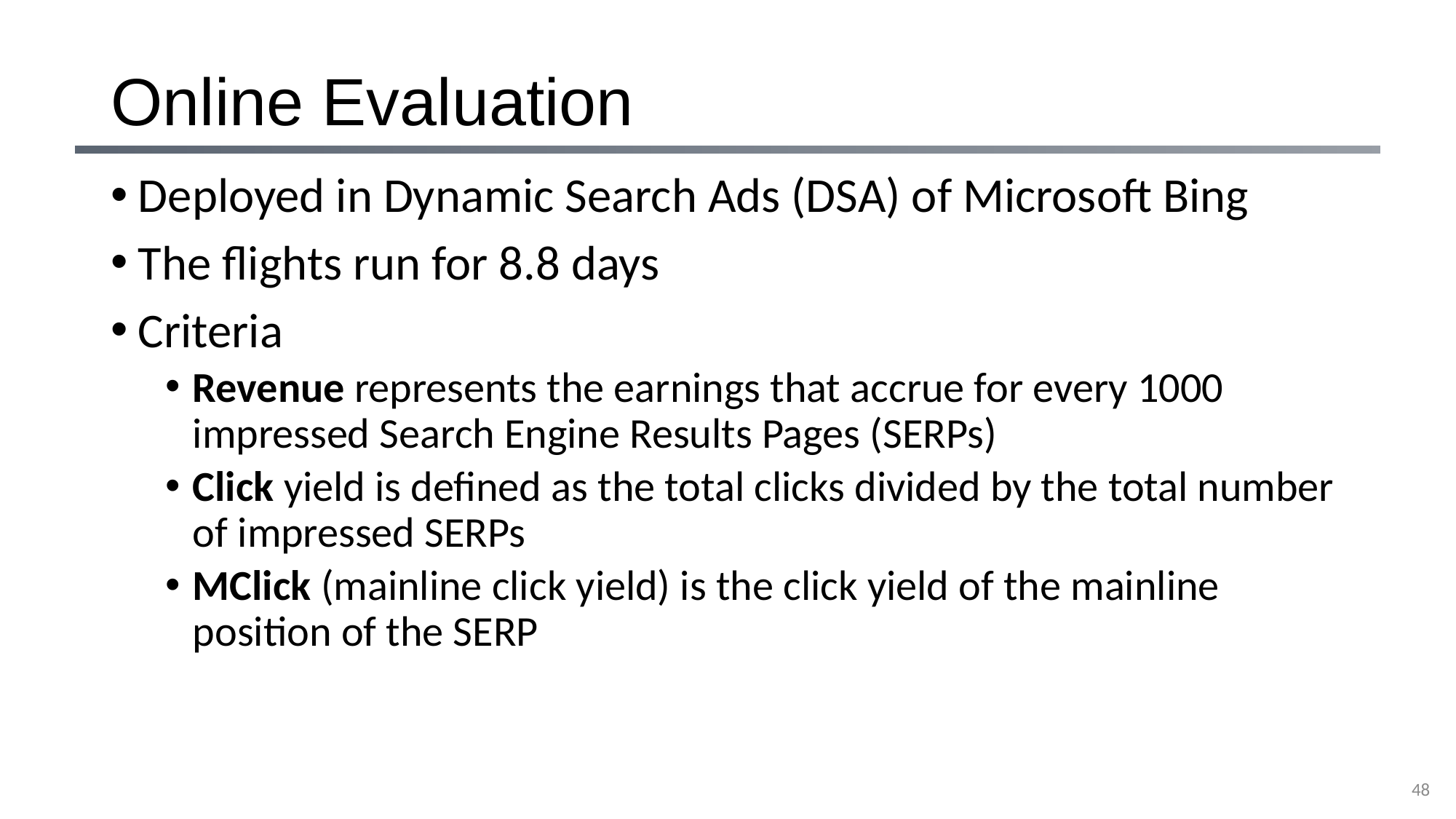

# Online Evaluation
Deployed in Dynamic Search Ads (DSA) of Microsoft Bing
The flights run for 8.8 days
Criteria
Revenue represents the earnings that accrue for every 1000 impressed Search Engine Results Pages (SERPs)
Click yield is defined as the total clicks divided by the total number of impressed SERPs
MClick (mainline click yield) is the click yield of the mainline position of the SERP
48